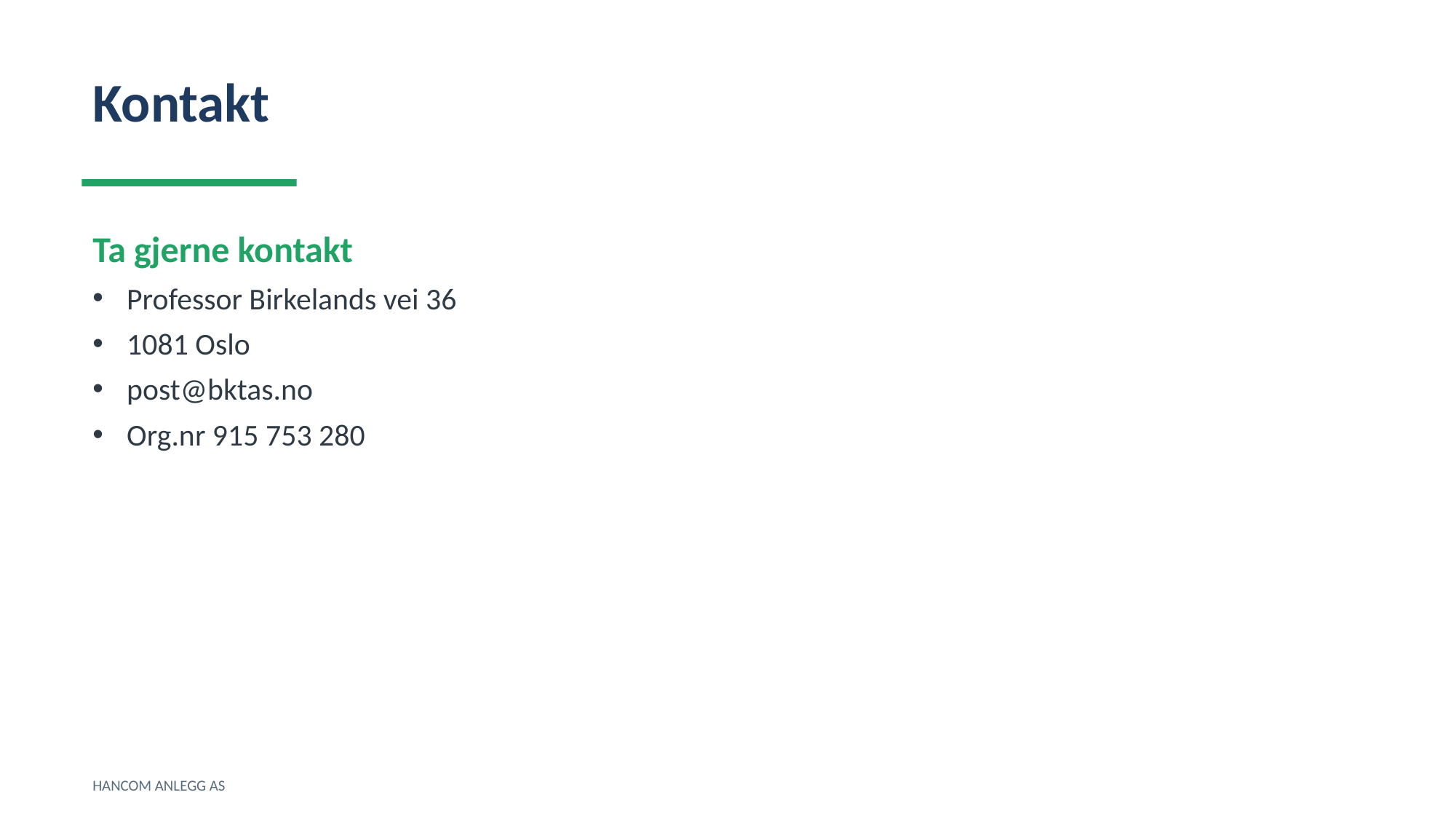

Kontakt

Ta gjerne kontakt
Professor Birkelands vei 36
1081 Oslo
post@bktas.no
Org.nr 915 753 280
HANCOM ANLEGG AS